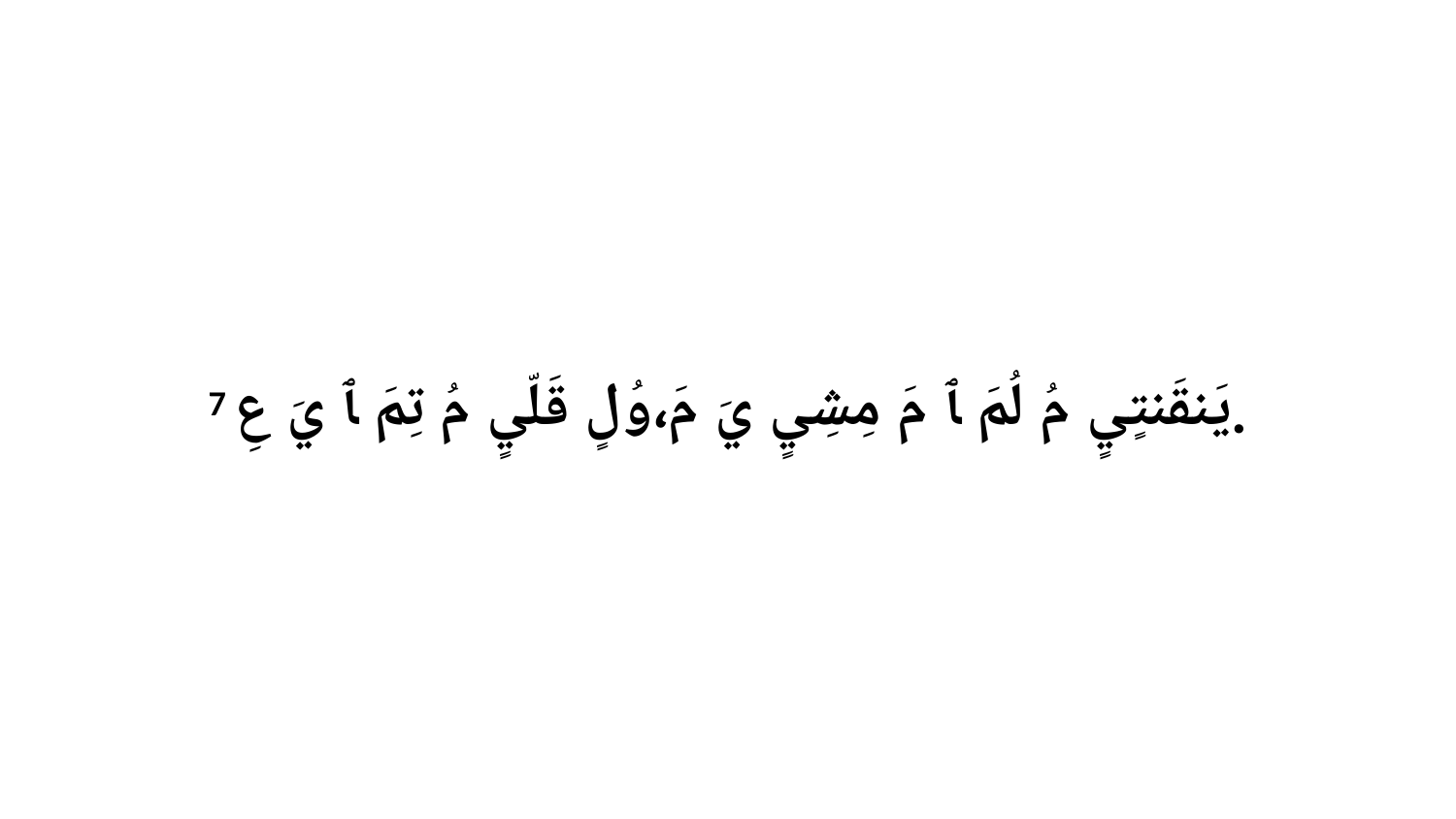

7 يَنقَنتٍيٍ مُ لُمَ ﭑ مَ مِشِيٍ يَ مَ،وُلٍ قَلّيٍ مُ تِمَ ﭑ يَ عِ.